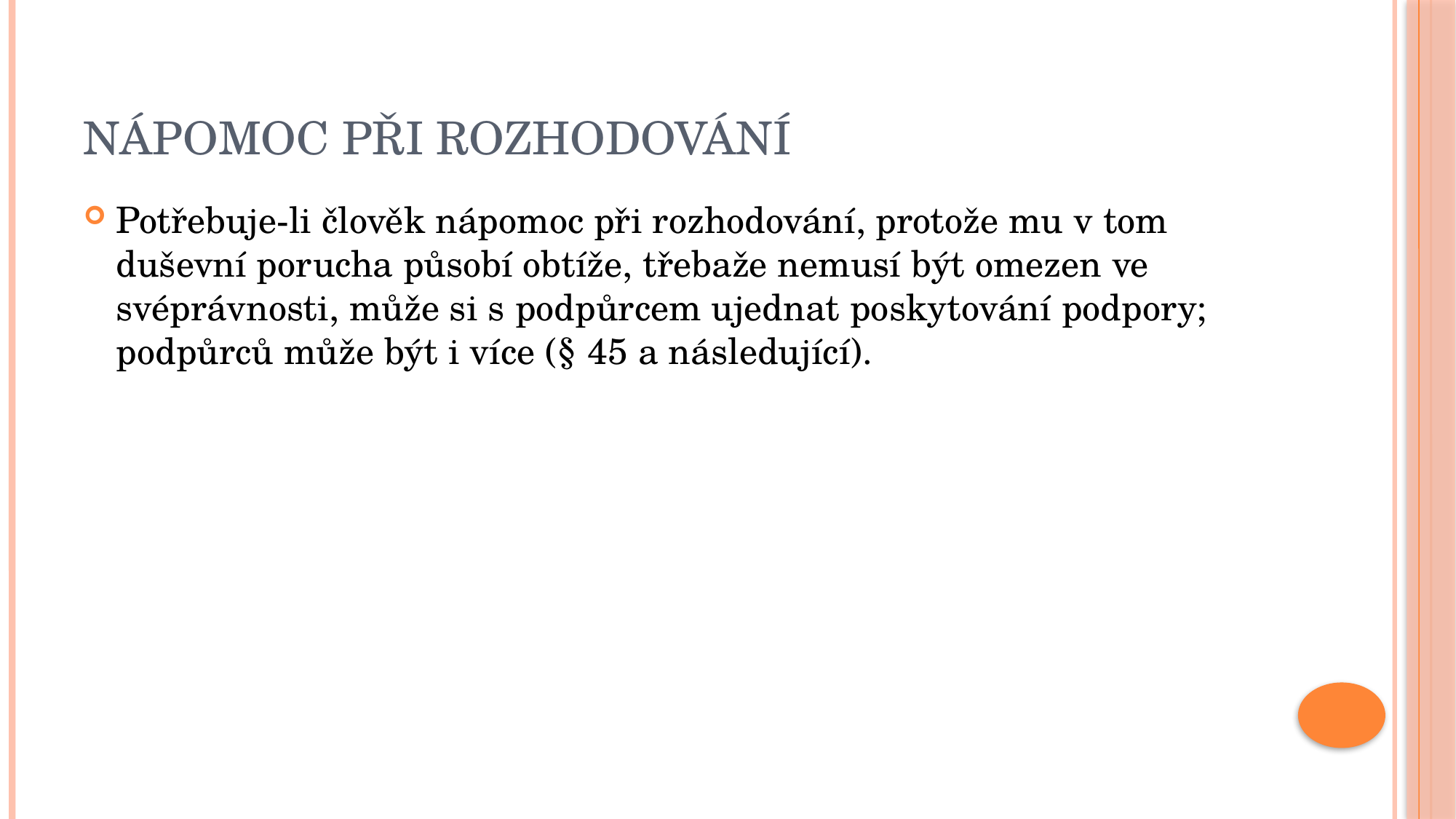

# Nápomoc při rozhodování
Potřebuje-li člověk nápomoc při rozhodování, protože mu v tom duševní porucha působí obtíže, třebaže nemusí být omezen ve svéprávnosti, může si s podpůrcem ujednat poskytování podpory; podpůrců může být i více (§ 45 a následující).